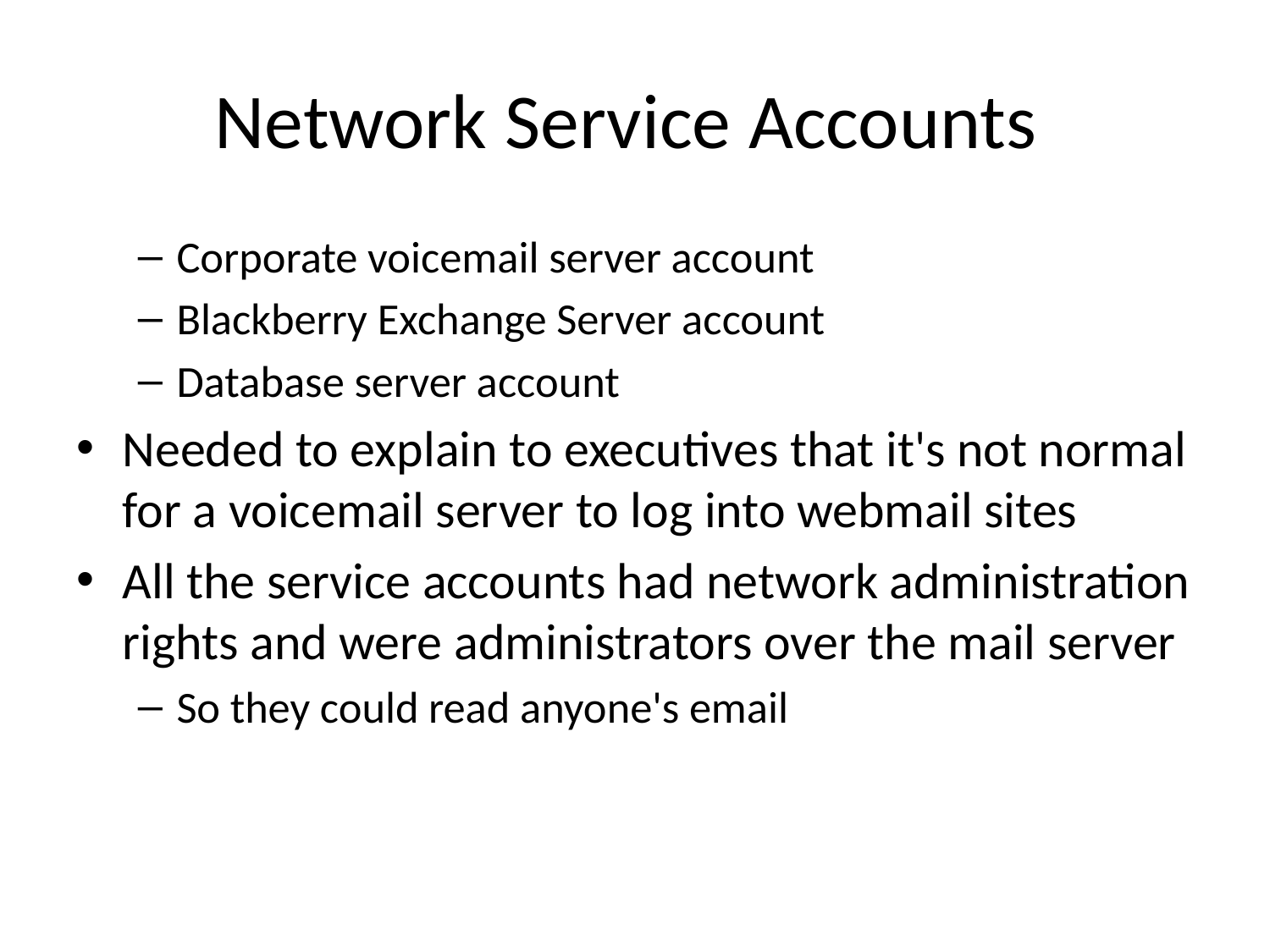

# Network Service Accounts
Corporate voicemail server account
Blackberry Exchange Server account
Database server account
Needed to explain to executives that it's not normal for a voicemail server to log into webmail sites
All the service accounts had network administration rights and were administrators over the mail server
So they could read anyone's email